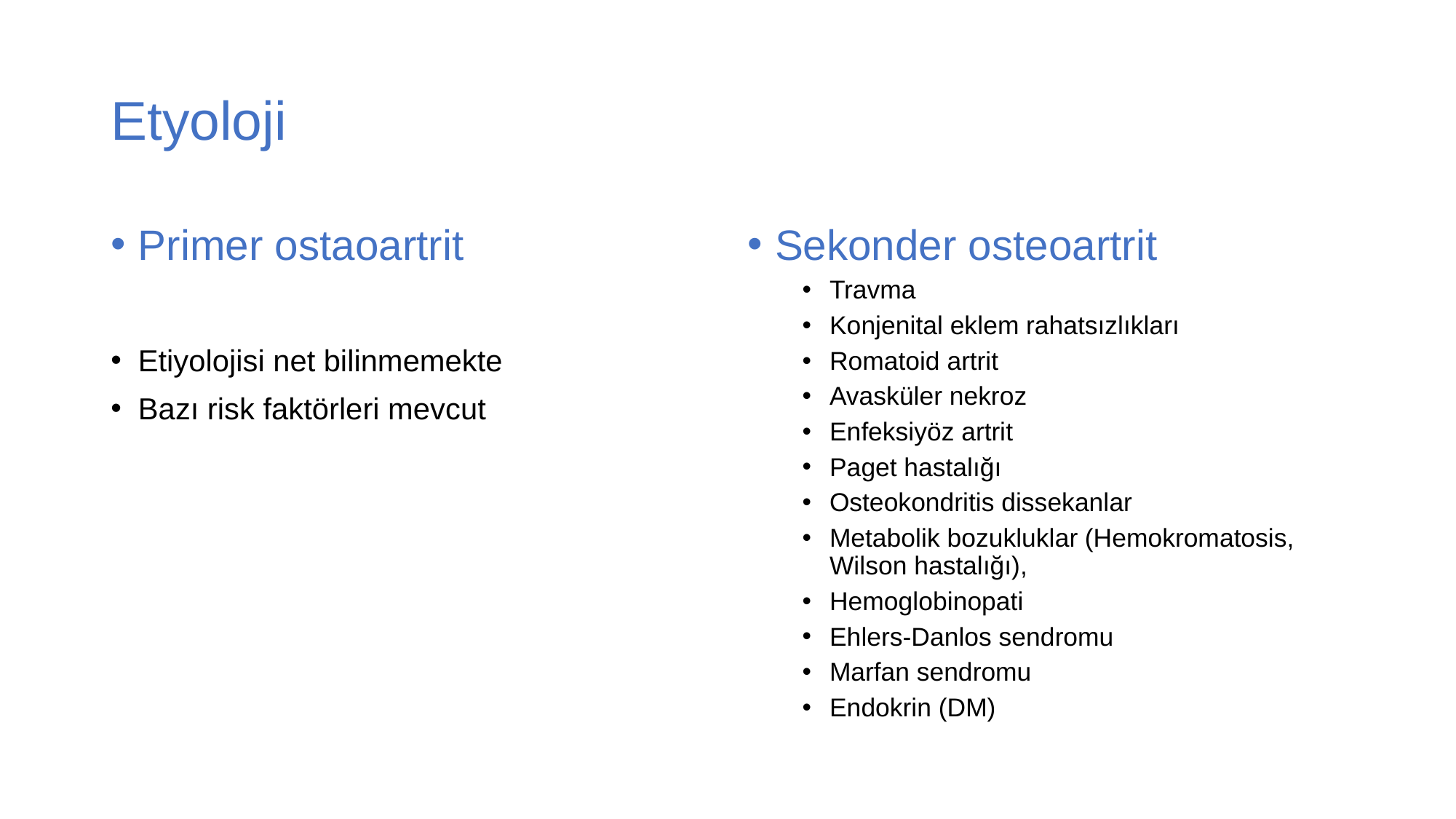

# Etyoloji
Primer ostaoartrit

Etiyolojisi net bilinmemekte
Bazı risk faktörleri mevcut

Sekonder osteoartrit
Travma
Konjenital eklem rahatsızlıkları
Romatoid artrit
Avasküler nekroz
Enfeksiyöz artrit
Paget hastalığı
Osteokondritis dissekanlar
Metabolik bozukluklar (Hemokromatosis, Wilson hastalığı),
Hemoglobinopati
Ehlers-Danlos sendromu
Marfan sendromu
Endokrin (DM)